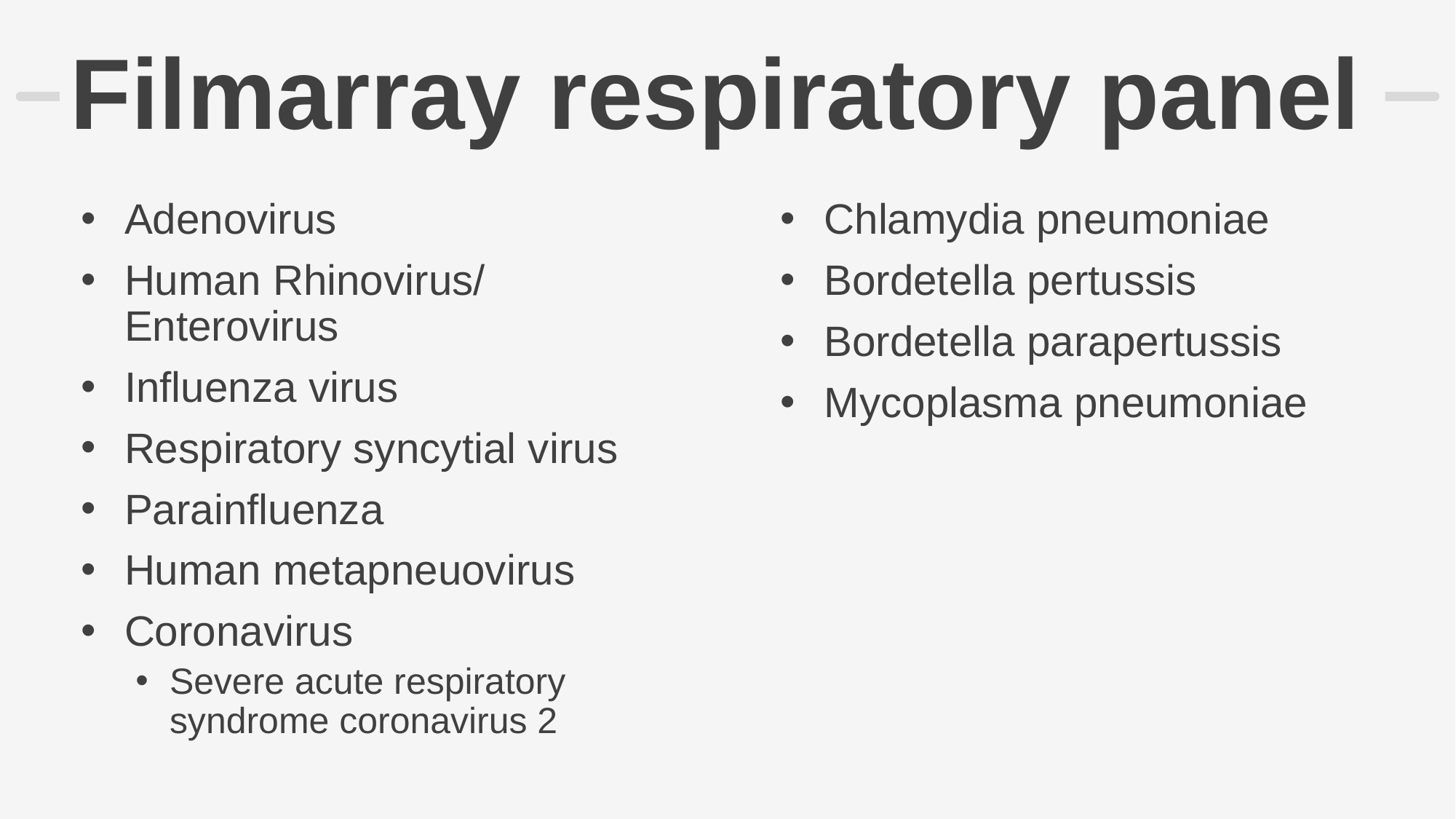

# Filmarray respiratory panel
Adenovirus
Human Rhinovirus/ Enterovirus
Influenza virus
Respiratory syncytial virus
Parainfluenza
Human metapneuovirus
Coronavirus
Severe acute respiratory syndrome coronavirus 2

Chlamydia pneumoniae
Bordetella pertussis
Bordetella parapertussis
Mycoplasma pneumoniae